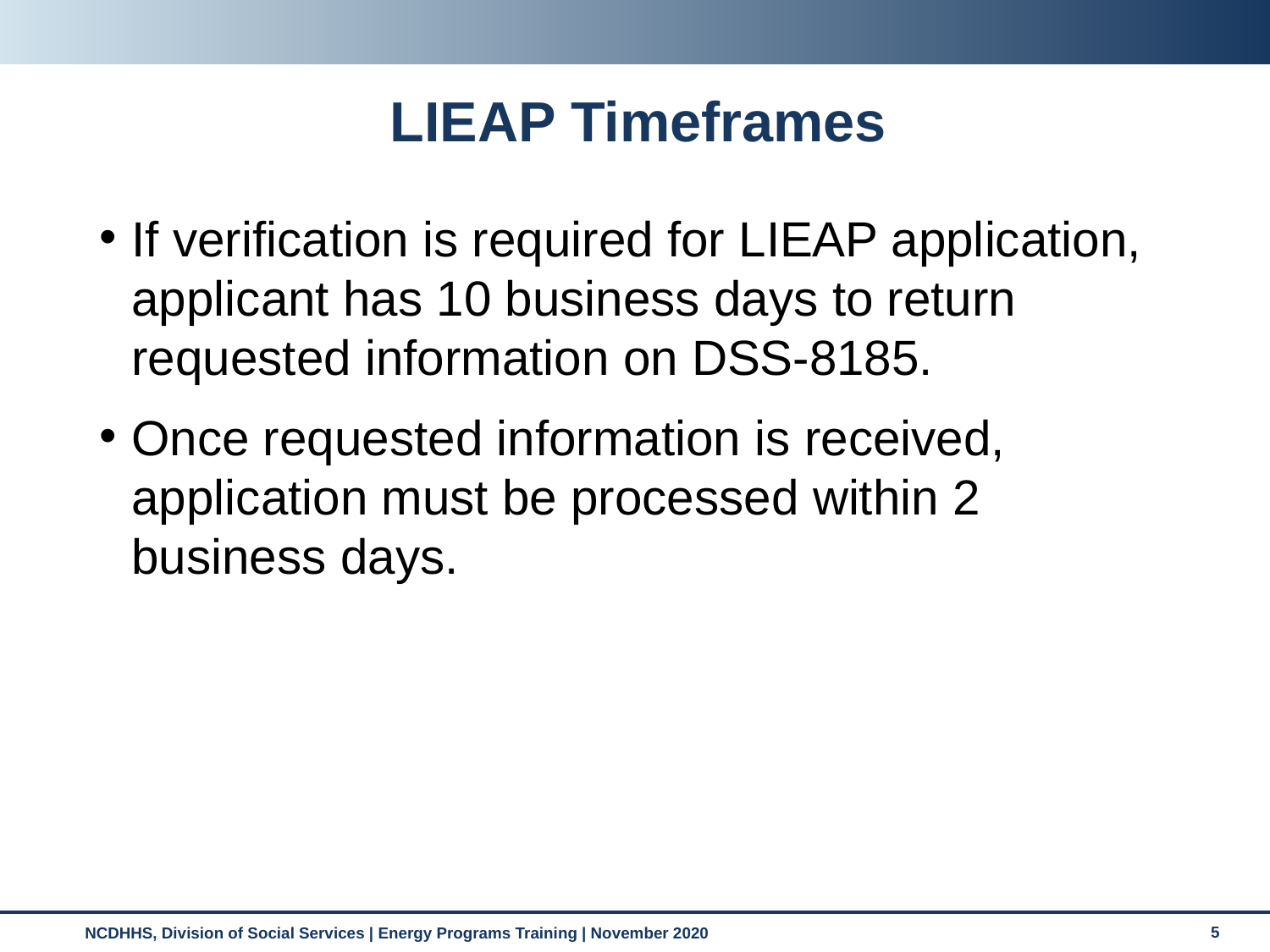

# LIEAP Timeframes
If verification is required for LIEAP application, applicant has 10 business days to return requested information on DSS-8185.
Once requested information is received, application must be processed within 2 business days.